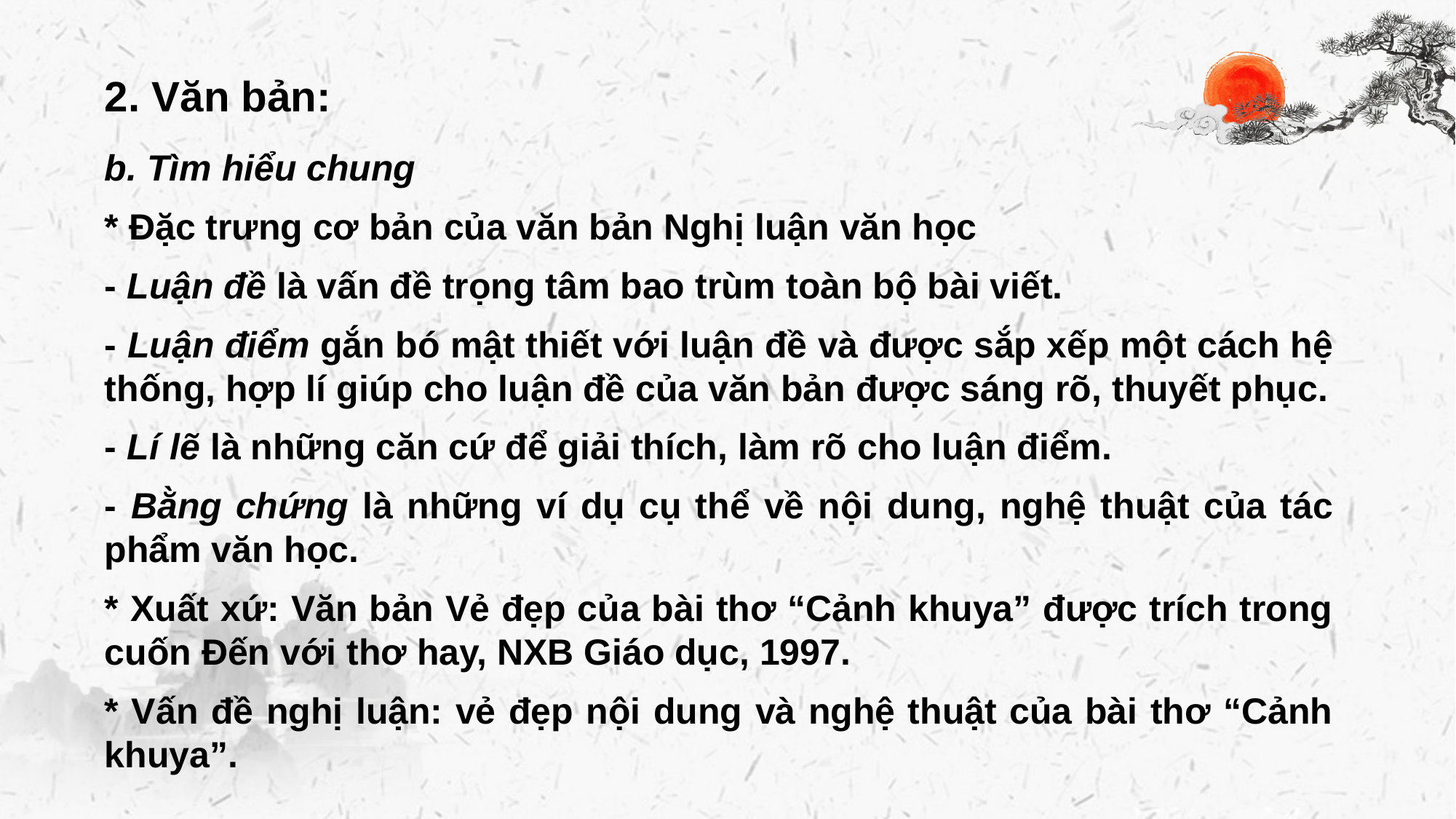

2. Văn bản:
b. Tìm hiểu chung
* Đặc trưng cơ bản của văn bản Nghị luận văn học
- Luận đề là vấn đề trọng tâm bao trùm toàn bộ bài viết.
- Luận điểm gắn bó mật thiết với luận đề và được sắp xếp một cách hệ thống, hợp lí giúp cho luận đề của văn bản được sáng rõ, thuyết phục.
- Lí lẽ là những căn cứ để giải thích, làm rõ cho luận điểm.
- Bằng chứng là những ví dụ cụ thể về nội dung, nghệ thuật của tác phẩm văn học.
* Xuất xứ: Văn bản Vẻ đẹp của bài thơ “Cảnh khuya” được trích trong cuốn Đến với thơ hay, NXB Giáo dục, 1997.
* Vấn đề nghị luận: vẻ đẹp nội dung và nghệ thuật của bài thơ “Cảnh khuya”.